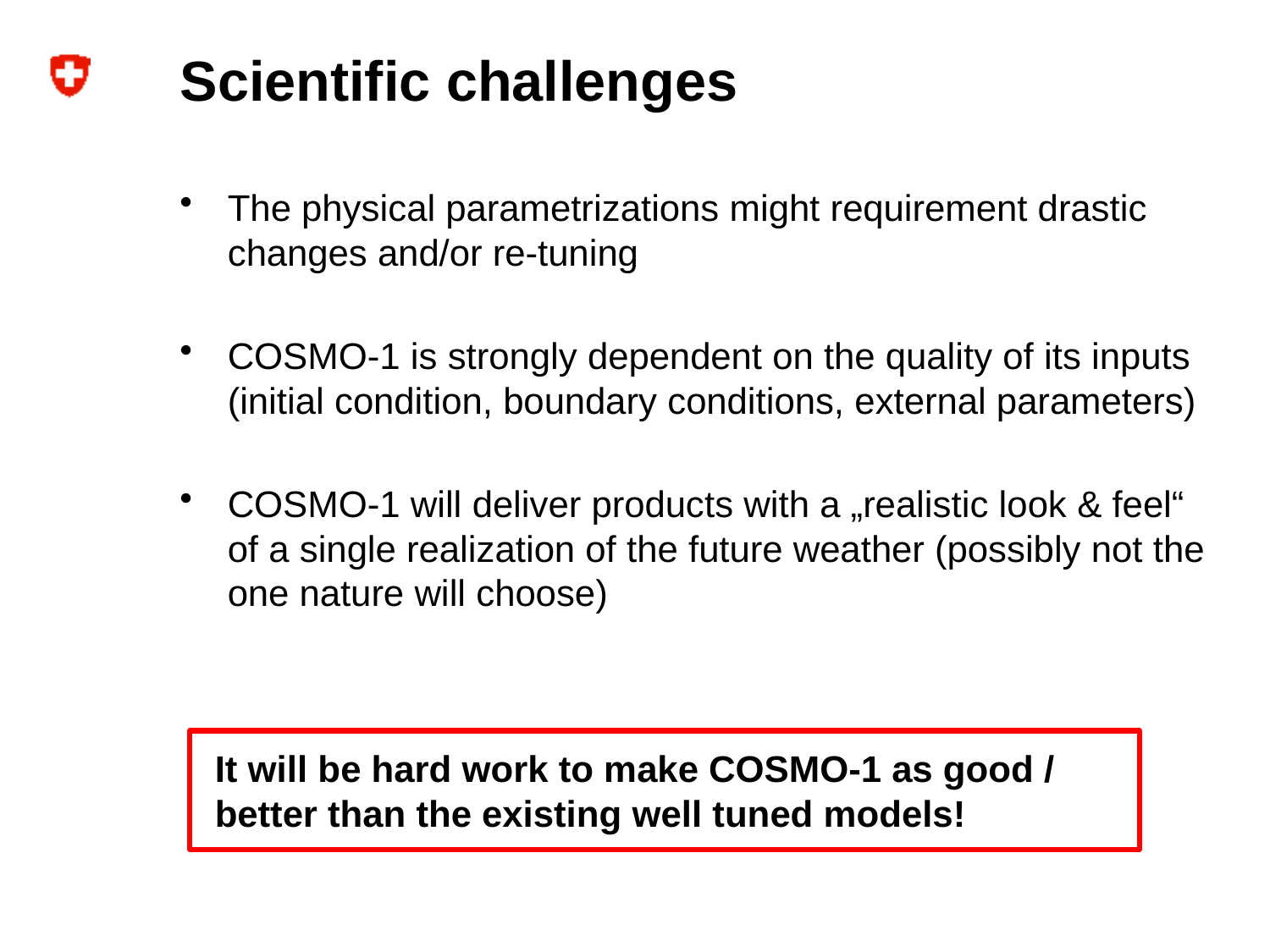

# Scientific challenges
The physical parametrizations might requirement drastic changes and/or re-tuning

COSMO-1 is strongly dependent on the quality of its inputs (initial condition, boundary conditions, external parameters)

COSMO-1 will deliver products with a „realistic look & feel“ of a single realization of the future weather (possibly not the one nature will choose)
It will be hard work to make COSMO-1 as good / better than the existing well tuned models!